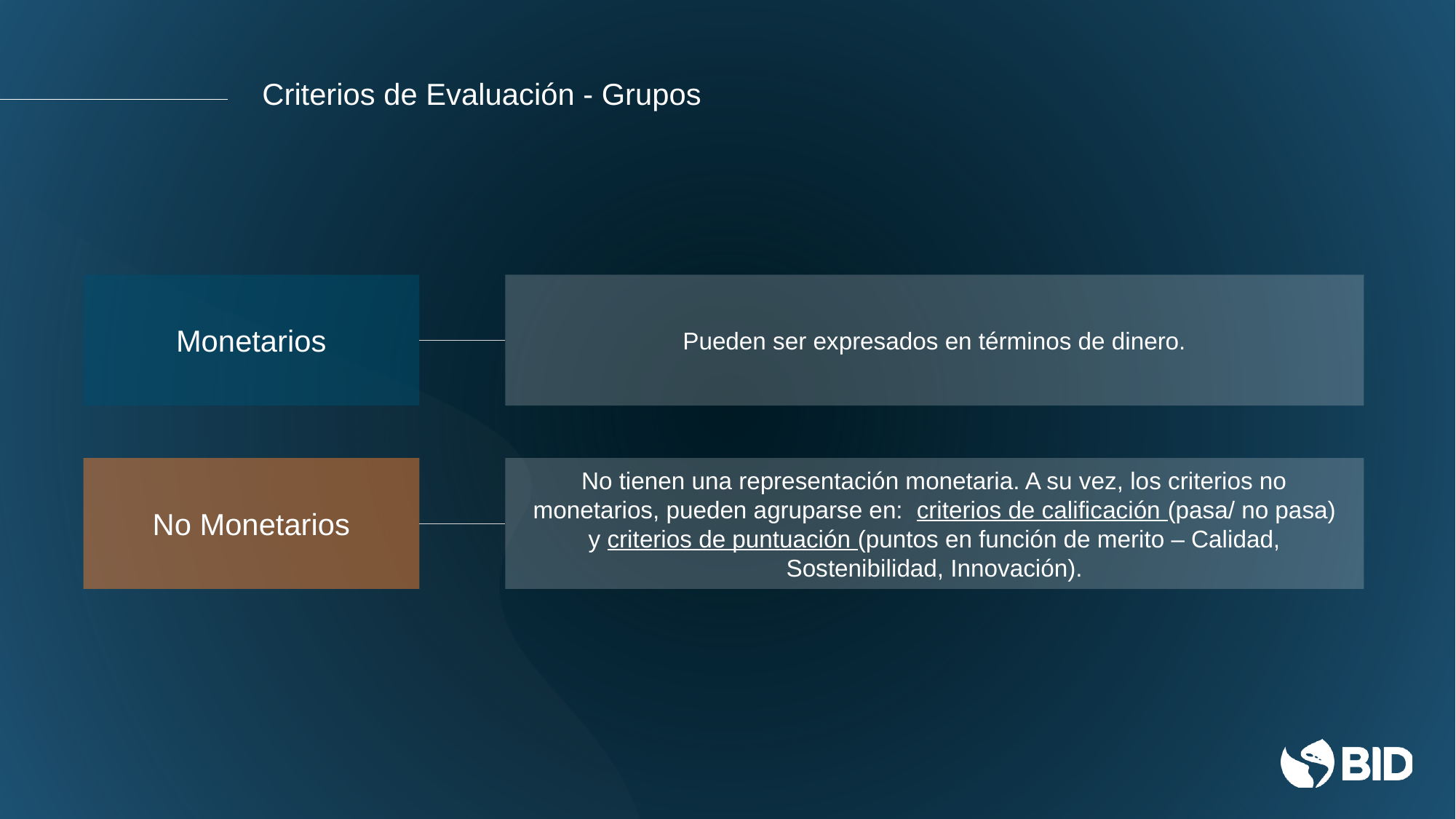

# Criterios de Evaluación - Grupos
Monetarios
Pueden ser expresados en términos de dinero.
No Monetarios
No tienen una representación monetaria. A su vez, los criterios no monetarios, pueden agruparse en:  criterios de calificación (pasa/ no pasa) y criterios de puntuación (puntos en función de merito – Calidad, Sostenibilidad, Innovación).